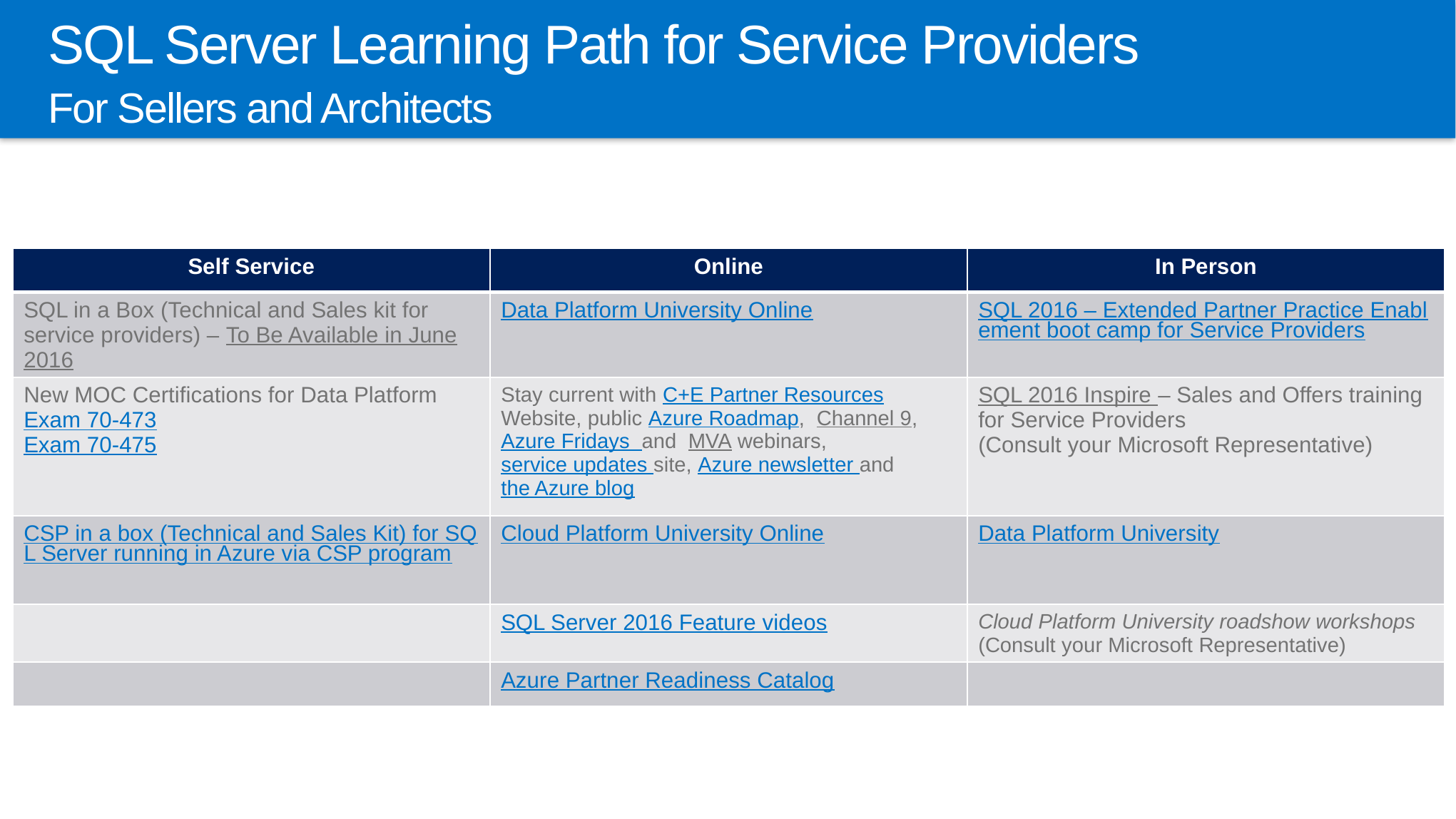

# SQL Server Learning Path for Service Providers For Sellers and Architects
| Self Service | Online | In Person |
| --- | --- | --- |
| SQL in a Box (Technical and Sales kit for service providers) – To Be Available in June 2016 | Data Platform University Online | SQL 2016 – Extended Partner Practice Enablement boot camp for Service Providers |
| New MOC Certifications for Data Platform Exam 70-473 Exam 70-475 | Stay current with C+E Partner Resources Website, public Azure Roadmap, Channel 9, Azure Fridays and MVA webinars, service updates site, Azure newsletter and the Azure blog | SQL 2016 Inspire – Sales and Offers training for Service Providers (Consult your Microsoft Representative) |
| CSP in a box (Technical and Sales Kit) for SQL Server running in Azure via CSP program | Cloud Platform University Online | Data Platform University |
|  | SQL Server 2016 Feature videos | Cloud Platform University roadshow workshops (Consult your Microsoft Representative) |
|  | Azure Partner Readiness Catalog |  |